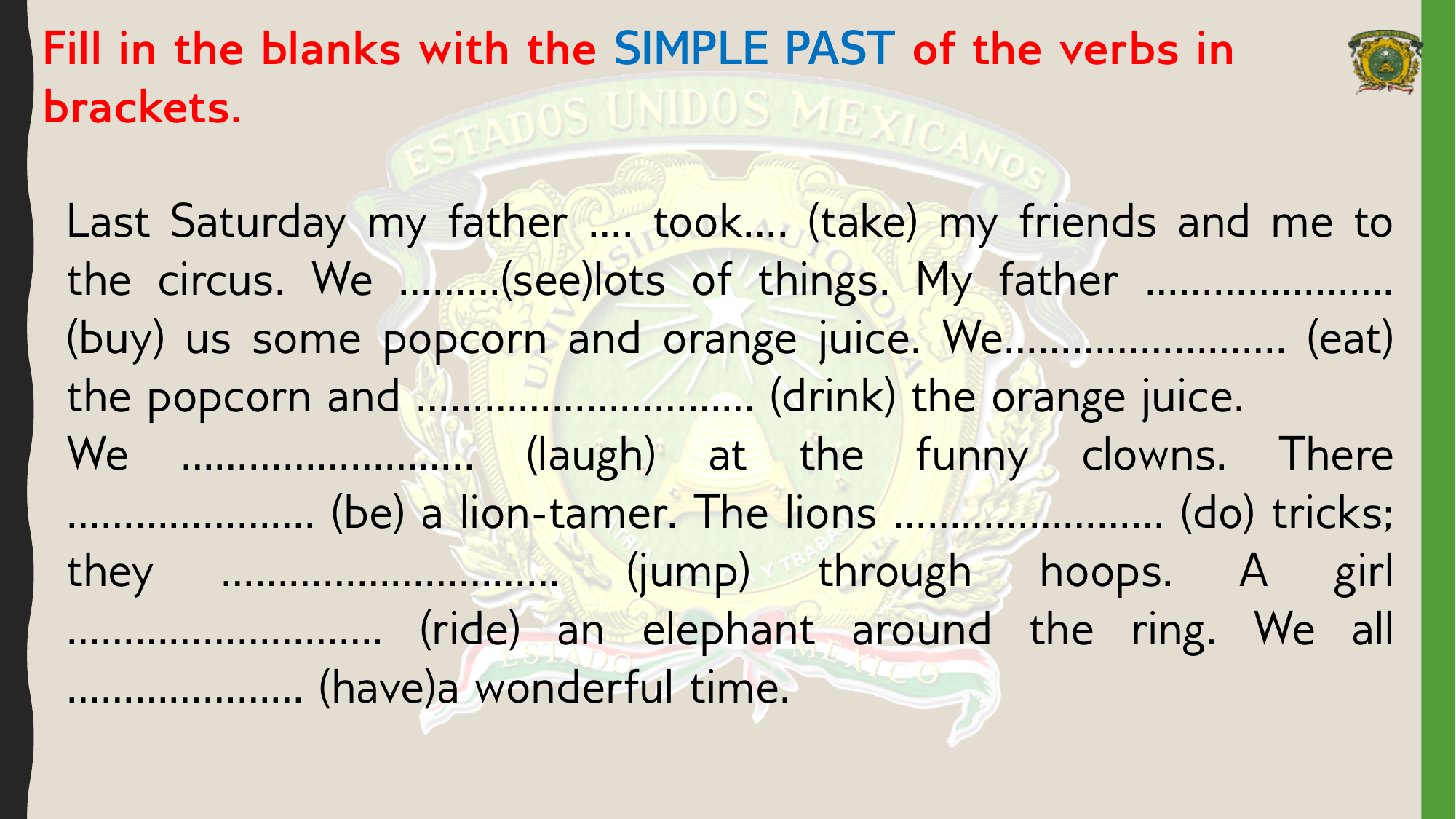

Fill in the blanks with the SIMPLE PAST of the verbs in brackets.

Last Saturday my father …. took…. (take) my friends and me to the circus. We ………(see)lots of things. My father …………………. (buy) us some popcorn and orange juice. We……………………. (eat) the popcorn and ………………………… (drink) the orange juice.
We …………………….. (laugh) at the funny clowns. There …………………. (be) a lion-tamer. The lions …………………… (do) tricks; they ………………………… (jump) through hoops. A girl ………………………. (ride) an elephant around the ring. We all ………………… (have)a wonderful time.